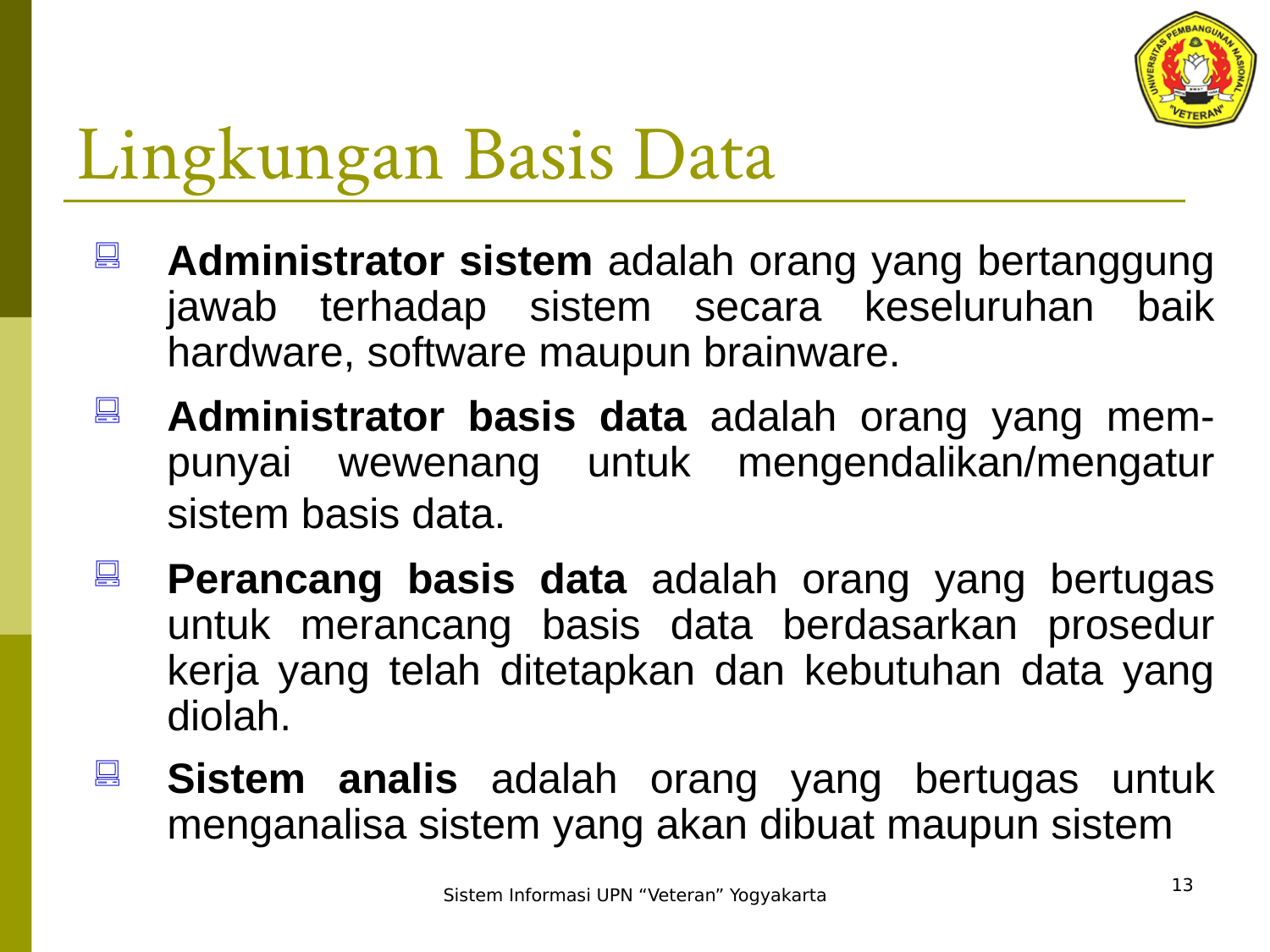

# Lingkungan Basis Data
Administrator sistem adalah orang yang bertanggung jawab terhadap sistem secara keseluruhan baik hardware, software maupun brainware.
Administrator basis data adalah orang yang mem-punyai wewenang untuk mengendalikan/mengatur sistem basis data.
Perancang basis data adalah orang yang bertugas untuk merancang basis data berdasarkan prosedur kerja yang telah ditetapkan dan kebutuhan data yang diolah.
Sistem analis adalah orang yang bertugas untuk menganalisa sistem yang akan dibuat maupun sistem
13